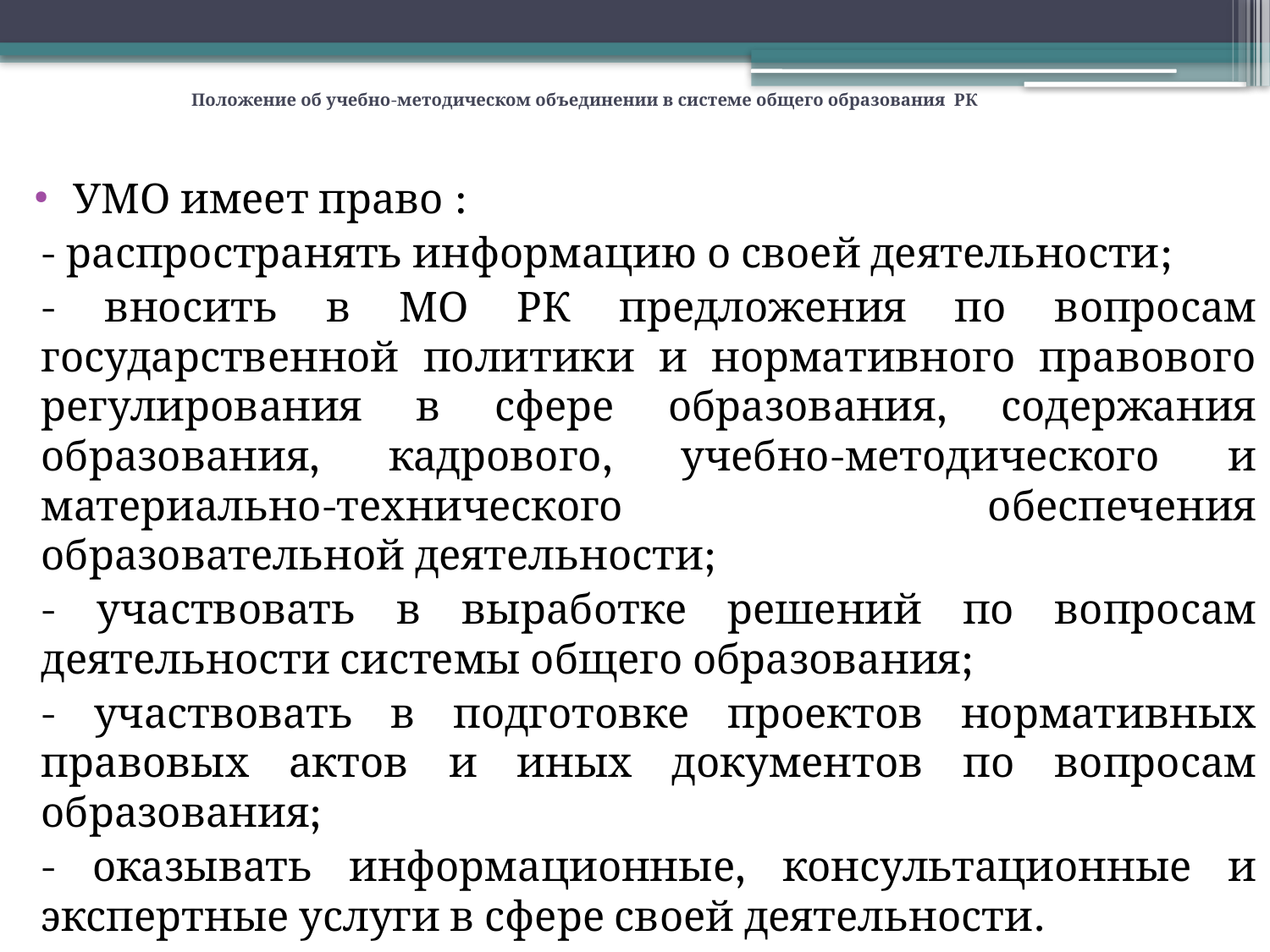

Положение об учебно-методическом объединении в системе общего образования  РК
УМО имеет право :
- распространять информацию о своей деятельности;
- вносить в МО РК предложения по вопросам государственной политики и нормативного правового регулирования в сфере образования, содержания образования, кадрового, учебно-методического и материально-технического обеспечения образовательной деятельности;
- участвовать в выработке решений по вопросам деятельности системы общего образования;
- участвовать в подготовке проектов нормативных правовых актов и иных документов по вопросам образования;
- оказывать информационные, консультационные и экспертные услуги в сфере своей деятельности.